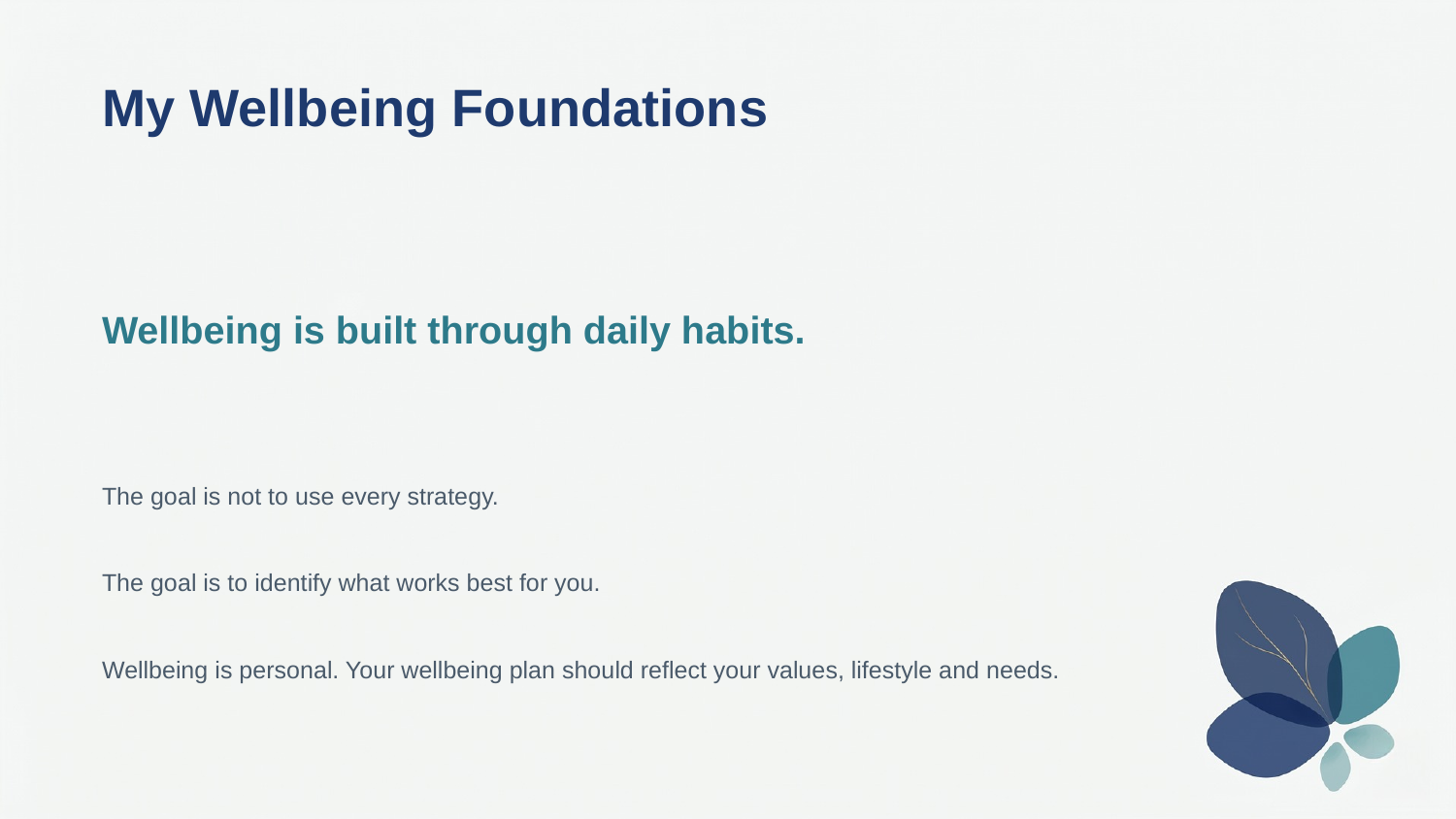

My Wellbeing Foundations
Wellbeing is built through daily habits.
The goal is not to use every strategy.

The goal is to identify what works best for you.

Wellbeing is personal. Your wellbeing plan should reflect your values, lifestyle and needs.